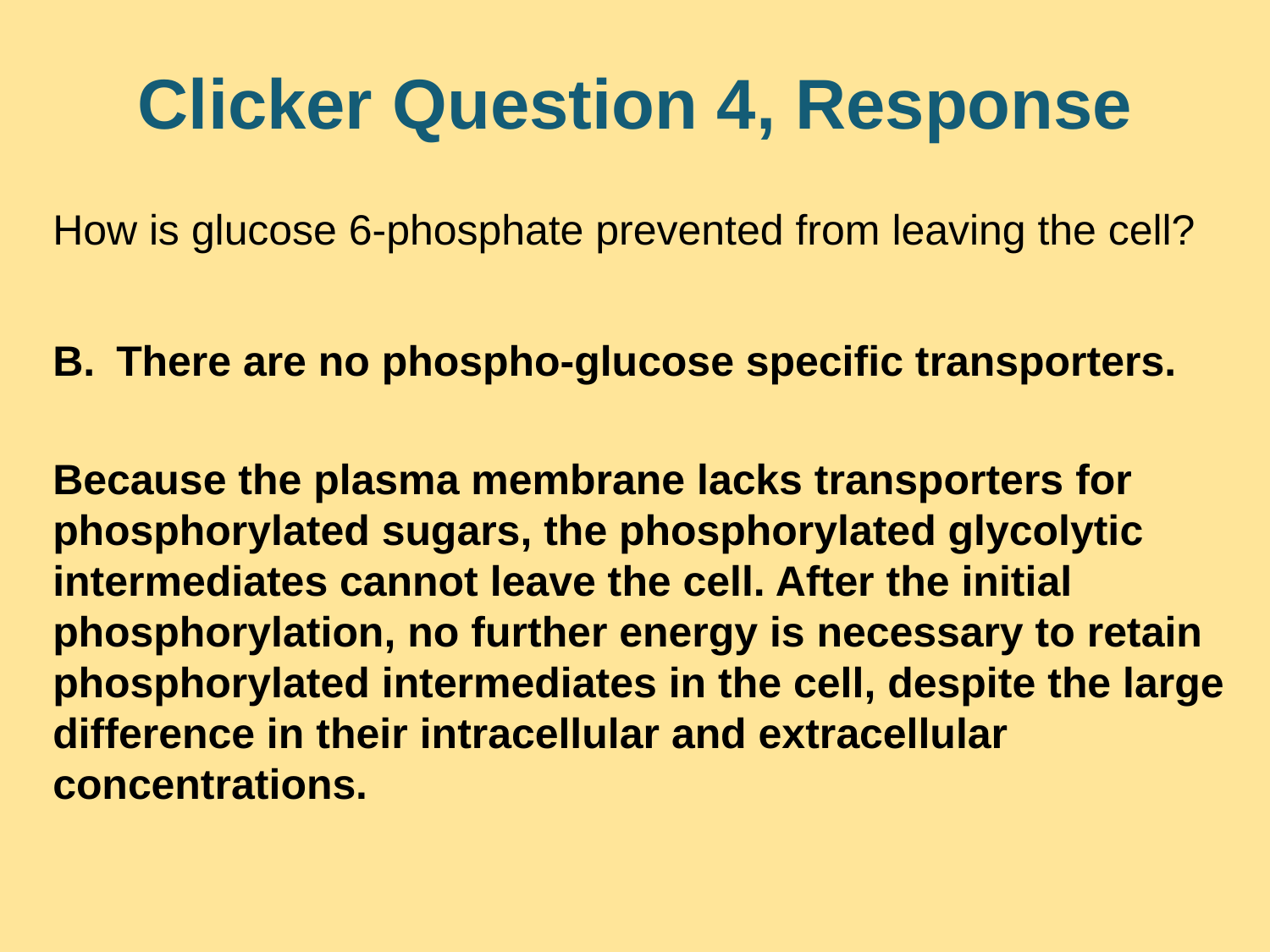

# Clicker Question 4, Response
How is glucose 6-phosphate prevented from leaving the cell?

There are no phospho-glucose specific transporters.

Because the plasma membrane lacks transporters for phosphorylated sugars, the phosphorylated glycolytic intermediates cannot leave the cell. After the initial phosphorylation, no further energy is necessary to retain phosphorylated intermediates in the cell, despite the large difference in their intracellular and extracellular concentrations.